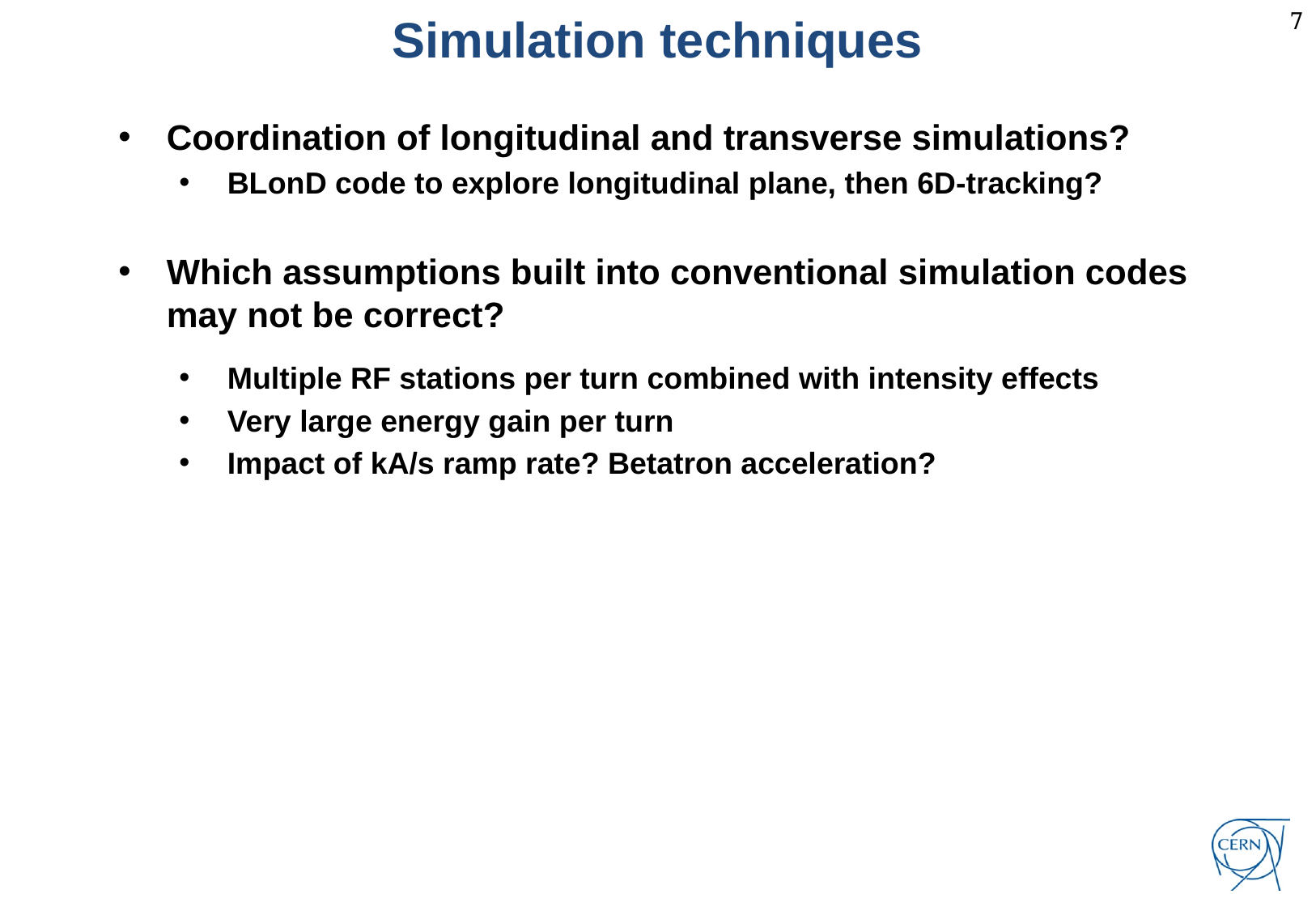

Simulation techniques

Coordination of longitudinal and transverse simulations?
BLonD code to explore longitudinal plane, then 6D-tracking?

Which assumptions built into conventional simulation codes may not be correct?
Multiple RF stations per turn combined with intensity effects
Very large energy gain per turn
Impact of kA/s ramp rate? Betatron acceleration?